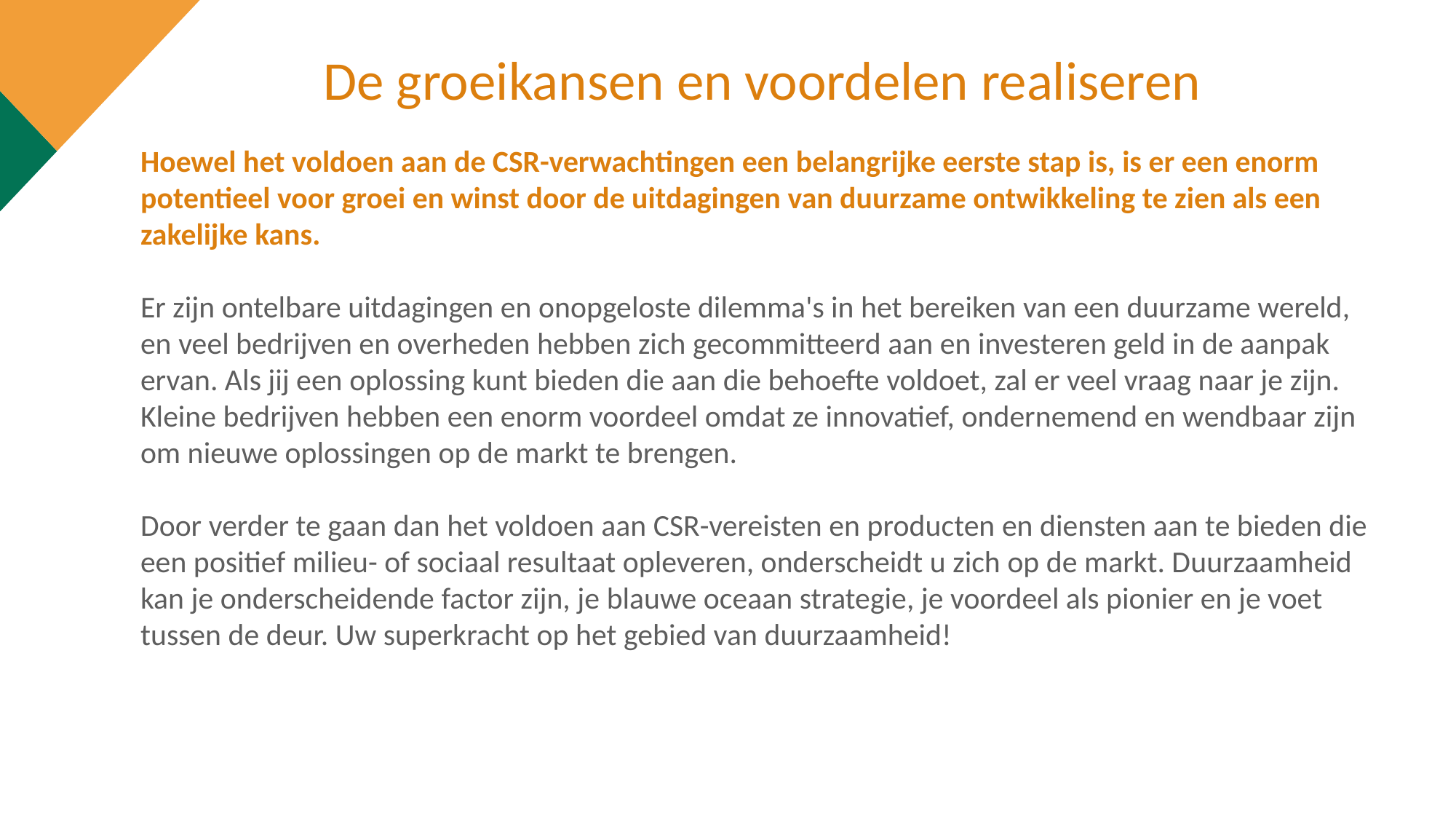

De groeikansen en voordelen realiseren

Hoewel het voldoen aan de CSR-verwachtingen een belangrijke eerste stap is, is er een enorm potentieel voor groei en winst door de uitdagingen van duurzame ontwikkeling te zien als een zakelijke kans.

Er zijn ontelbare uitdagingen en onopgeloste dilemma's in het bereiken van een duurzame wereld, en veel bedrijven en overheden hebben zich gecommitteerd aan en investeren geld in de aanpak ervan. Als jij een oplossing kunt bieden die aan die behoefte voldoet, zal er veel vraag naar je zijn. Kleine bedrijven hebben een enorm voordeel omdat ze innovatief, ondernemend en wendbaar zijn om nieuwe oplossingen op de markt te brengen.
Door verder te gaan dan het voldoen aan CSR-vereisten en producten en diensten aan te bieden die een positief milieu- of sociaal resultaat opleveren, onderscheidt u zich op de markt. Duurzaamheid kan je onderscheidende factor zijn, je blauwe oceaan strategie, je voordeel als pionier en je voet tussen de deur. Uw superkracht op het gebied van duurzaamheid!